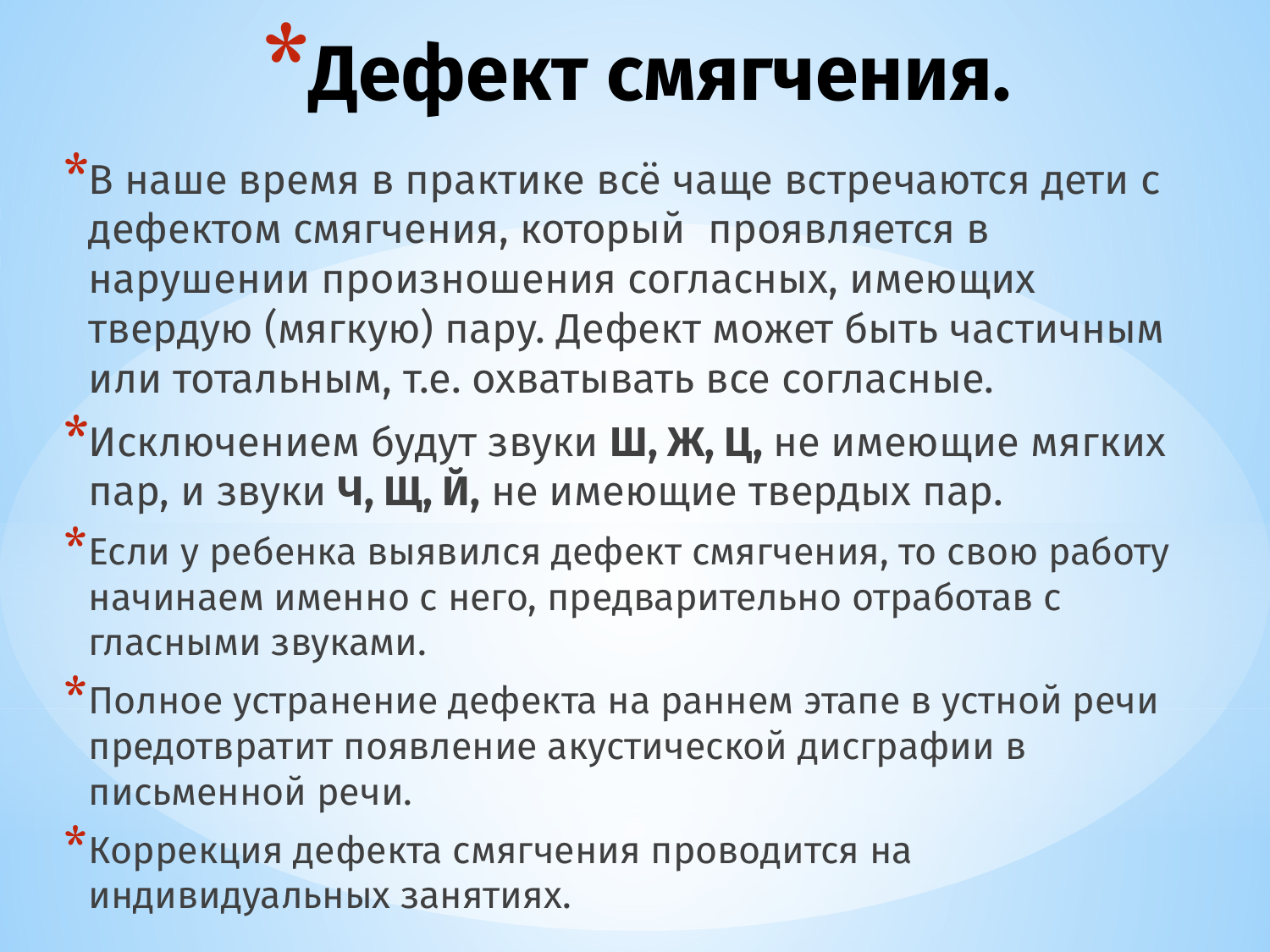

# Дефект смягчения.
В наше время в практике всё чаще встречаются дети с дефектом смягчения, который  проявляется в нарушении произношения согласных, имеющих твердую (мягкую) пару. Дефект может быть частичным или тотальным, т.е. охватывать все согласные.
Исключением будут звуки Ш, Ж, Ц, не имеющие мягких пар, и звуки Ч, Щ, Й, не имеющие твердых пар.
Если у ребенка выявился дефект смягчения, то свою работу начинаем именно с него, предварительно отработав с гласными звуками.
Полное устранение дефекта на раннем этапе в устной речи предотвратит появление акустической дисграфии в письменной речи.
Коррекция дефекта смягчения проводится на индивидуальных занятиях.